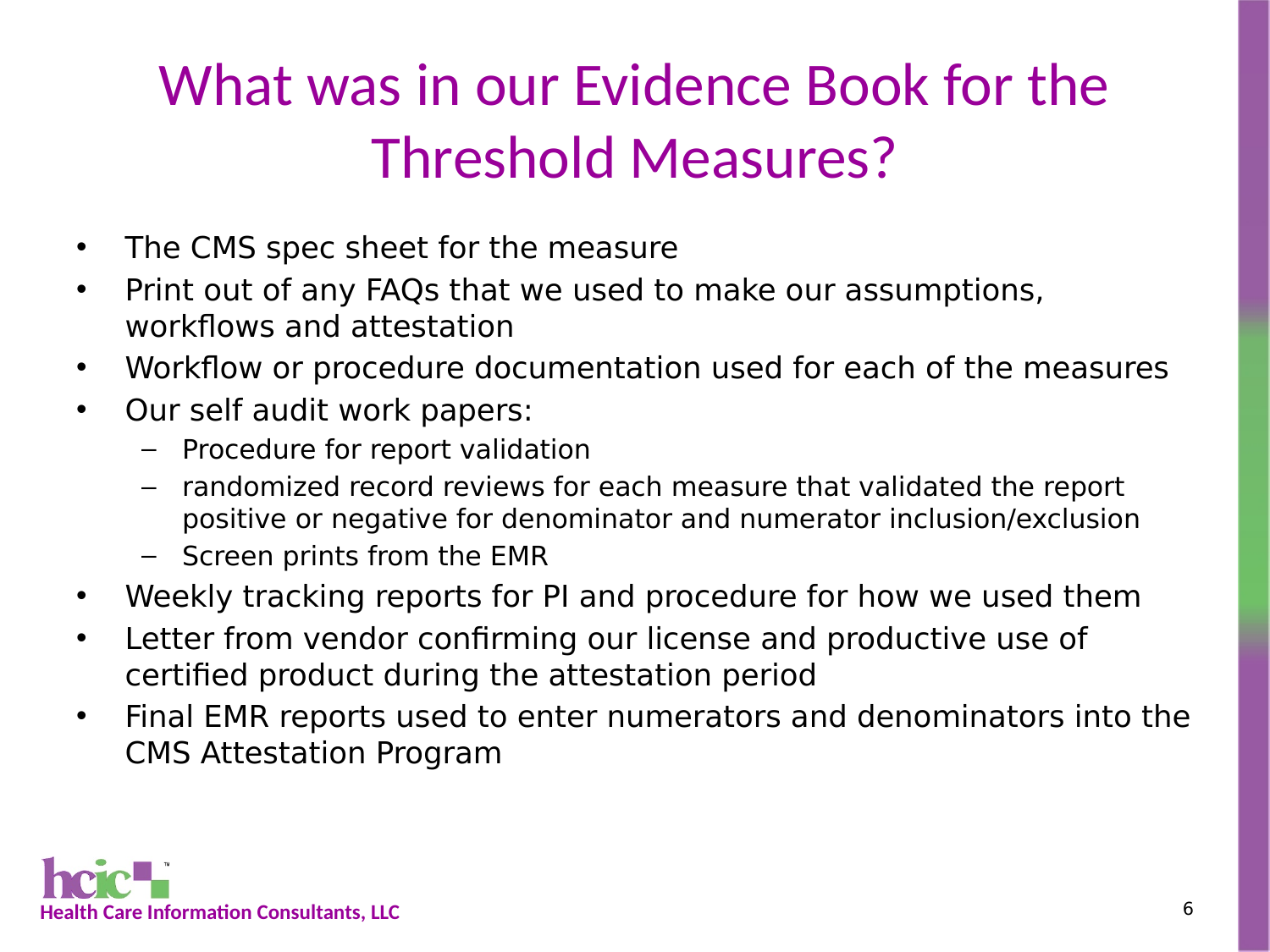

# What was in our Evidence Book for the Threshold Measures?
The CMS spec sheet for the measure
Print out of any FAQs that we used to make our assumptions, workflows and attestation
Workflow or procedure documentation used for each of the measures
Our self audit work papers:
Procedure for report validation
randomized record reviews for each measure that validated the report positive or negative for denominator and numerator inclusion/exclusion
Screen prints from the EMR
Weekly tracking reports for PI and procedure for how we used them
Letter from vendor confirming our license and productive use of certified product during the attestation period
Final EMR reports used to enter numerators and denominators into the CMS Attestation Program

6